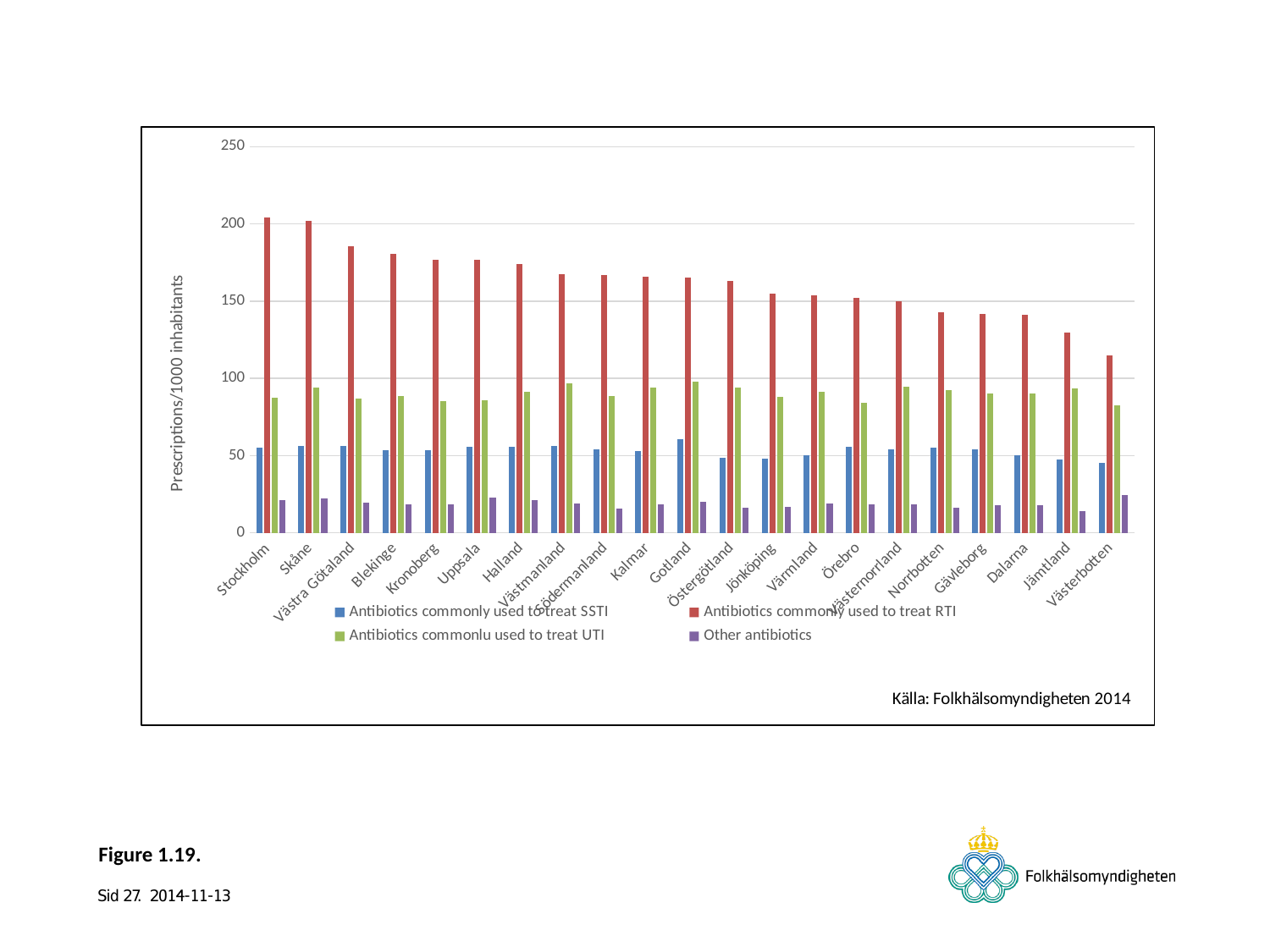

### Chart

| Category | Antibiotics commonly used to treat SSTI | Antibiotics commonly used to treat RTI | Antibiotics commonlu used to treat UTI | Other antibiotics |
|---|---|---|---|---|
|  Stockholm  | 55.0445085721432 | 204.325704769991 | 87.4031384960832 | 21.235483115703573 |
|  Skåne  | 56.315949482538 | 202.124475887666 | 93.77810572185 | 22.083180269307945 |
|  Västra Götaland  | 56.0068530854193 | 185.324474974804 | 86.9594557020632 | 19.736361154102497 |
|  Blekinge  | 53.7176246594229 | 180.678199783344 | 88.5992843777698 | 18.34356432393332 |
|  Kronoberg  | 53.3280971773174 | 176.89241313271 | 85.1216061370618 | 18.188469338898813 |
|  Uppsala  | 55.9686762560055 | 176.815984700726 | 85.7426084210342 | 22.82609649186827 |
|  Halland  | 55.8734167225664 | 173.973089215957 | 91.5571689749964 | 20.968972365808213 |
|  Västmanland  | 56.29839515424 | 167.197452229299 | 96.6420007493443 | 18.901429998751723 |
|  Södermanland  | 53.9889270283158 | 167.062823280177 | 88.5655733229471 | 15.928771890231076 |
|  Kalmar  | 52.7771592991591 | 165.828866014695 | 94.0834432322264 | 18.206107523935486 |
|  Gotland  | 60.8654635663248 | 165.073985430024 | 98.1114935098967 | 20.00314459915046 |
|  Östergötland  | 48.5886985227671 | 163.175681906202 | 94.3096103129668 | 16.409088394224057 |
|  Jönköping  | 47.9422970311044 | 154.849667960226 | 88.1940103091567 | 16.731737812429913 |
|  Värmland  | 50.2490112787462 | 153.713197597774 | 91.1198183682438 | 18.94316683755602 |
|  Örebro  | 55.8752159031906 | 152.045296401084 | 84.0653731902103 | 18.561493114056134 |
|  Västernorrland  | 54.0083725581761 | 149.739029097326 | 94.5818060095627 | 18.687417607167163 |
|  Norrbotten  | 54.9435522468498 | 142.838756902633 | 92.2509521913472 | 16.28478464589 |
|  Gävleborg  | 53.9334940734609 | 141.669407924464 | 90.4615073182546 | 17.6946684644505 |
|  Dalarna  | 50.290177360742 | 141.122019128202 | 90.4702500406791 | 17.82647213031788 |
|  Jämtland  | 47.2500217906356 | 129.864264150046 | 93.3273111940476 | 14.14410345401376 |
|  Västerbotten  | 45.0700761287695 | 114.834926234643 | 82.3120703105485 | 24.52952727915499 |
# Figure 1.19.
27
2014-11-13